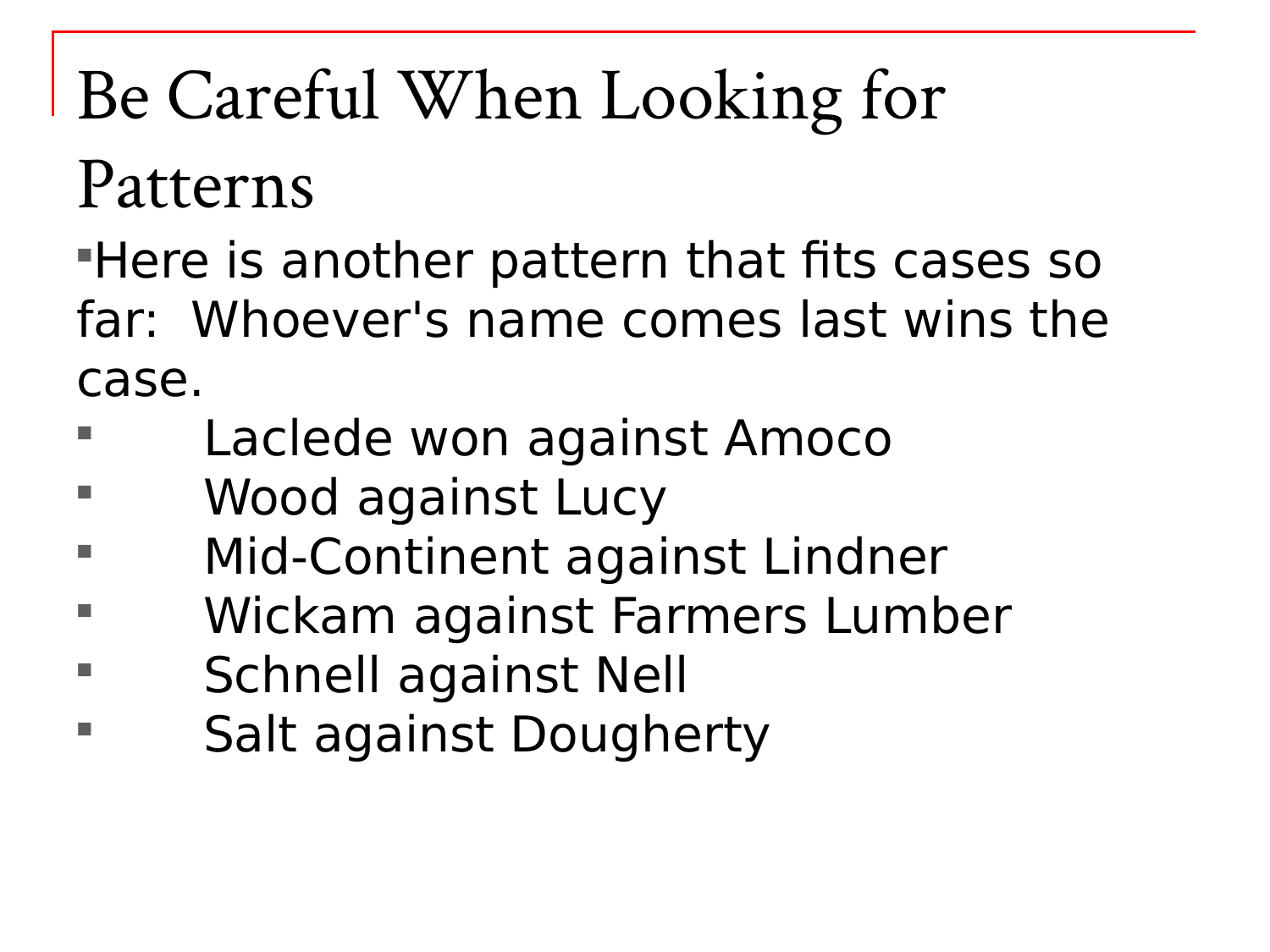

# Be Careful When Looking for Patterns
Here is another pattern that fits cases so far:  Whoever's name comes last wins the case.
	Laclede won against Amoco
	Wood against Lucy
	Mid-Continent against Lindner
	Wickam against Farmers Lumber
	Schnell against Nell
	Salt against Dougherty